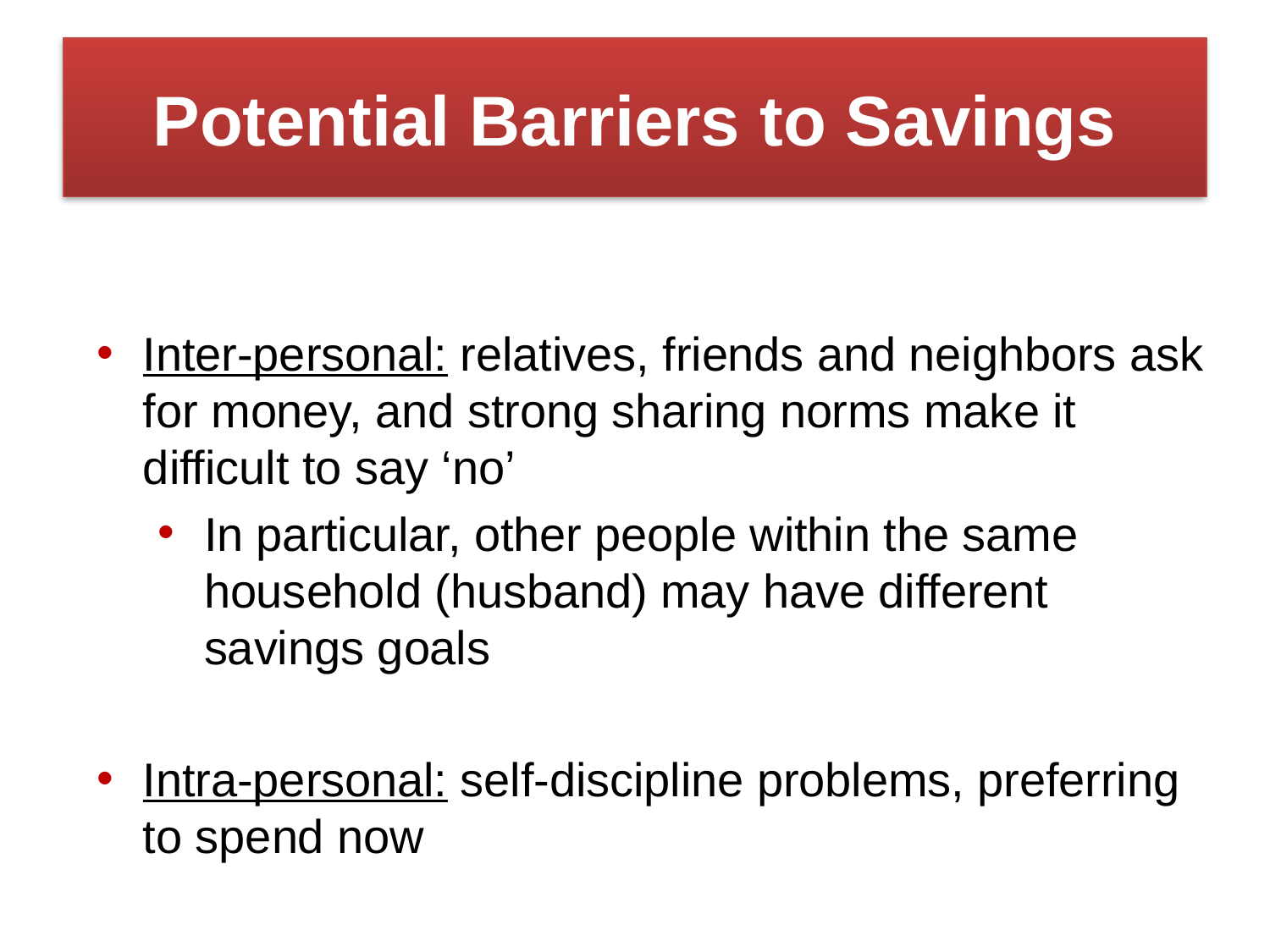

# Potential Barriers to Savings

Inter-personal: relatives, friends and neighbors ask for money, and strong sharing norms make it difficult to say ‘no’
In particular, other people within the same household (husband) may have different savings goals

Intra-personal: self-discipline problems, preferring to spend now